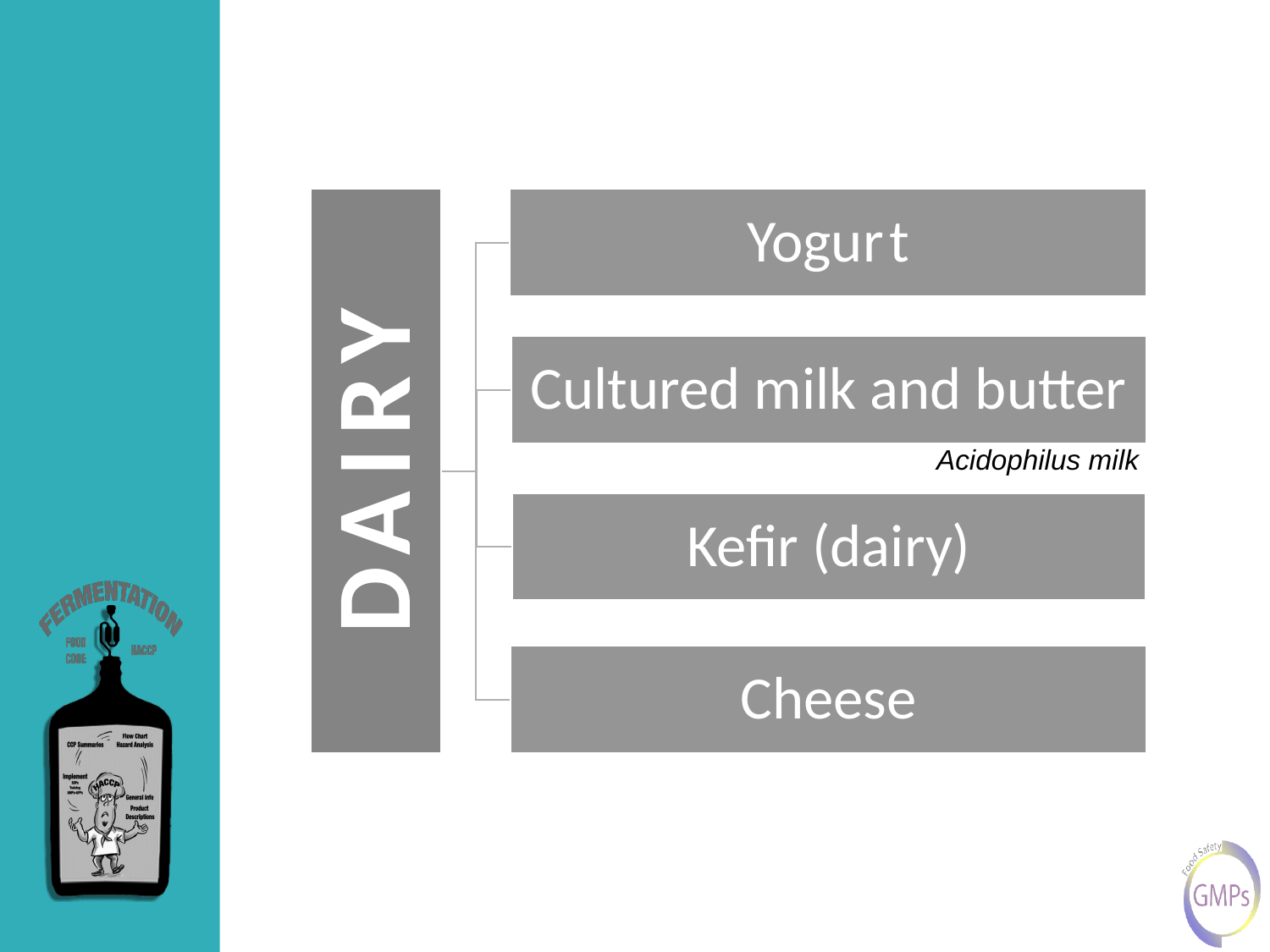

DAIRY
Yogurt
Cultured milk and butter
Kefir (dairy)
Cheese
Acidophilus milk